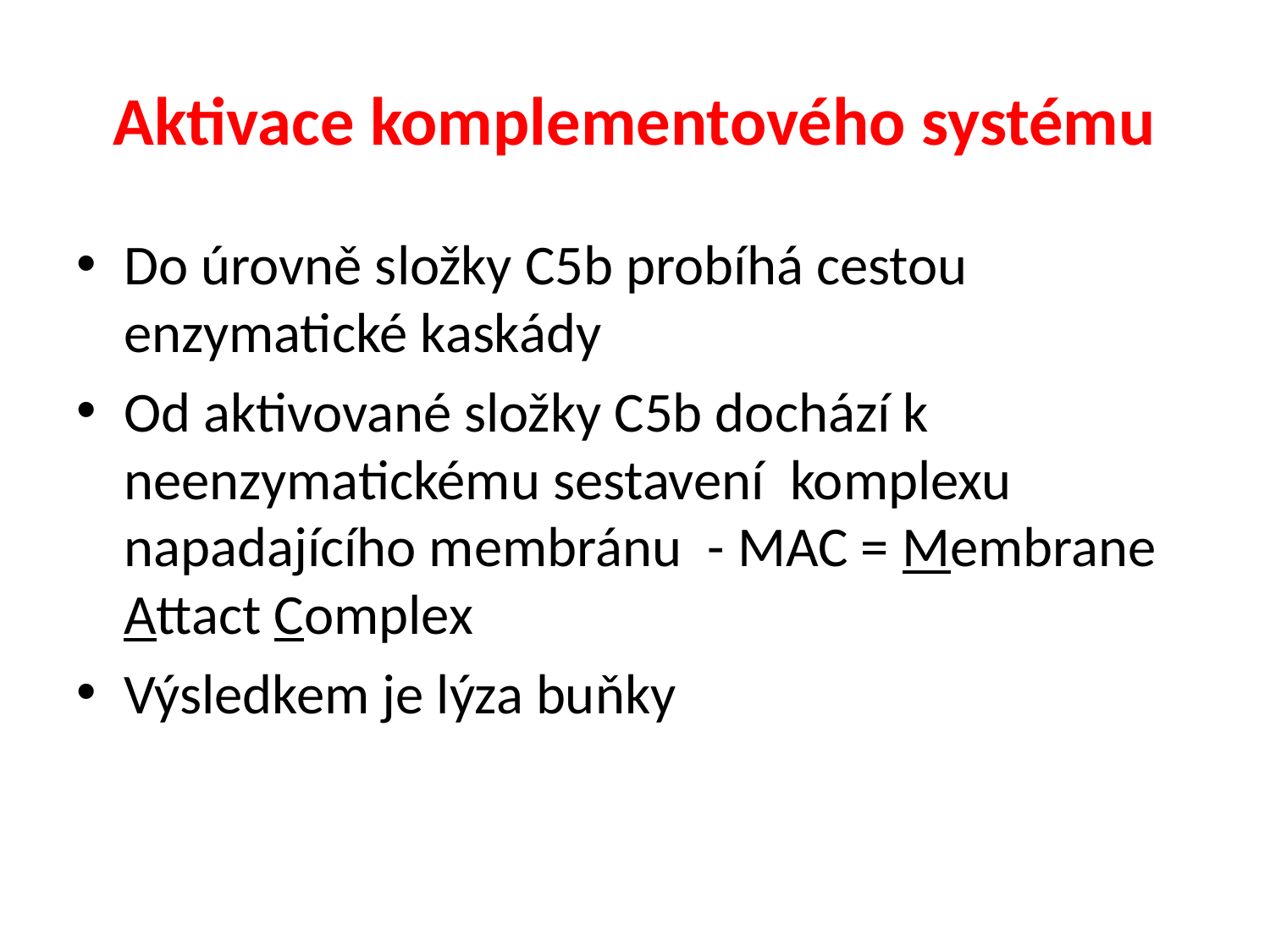

# Aktivace komplementového systému
Do úrovně složky C5b probíhá cestou enzymatické kaskády
Od aktivované složky C5b dochází k neenzymatickému sestavení  komplexu napadajícího membránu  - MAC = Membrane Attact Complex
Výsledkem je lýza buňky